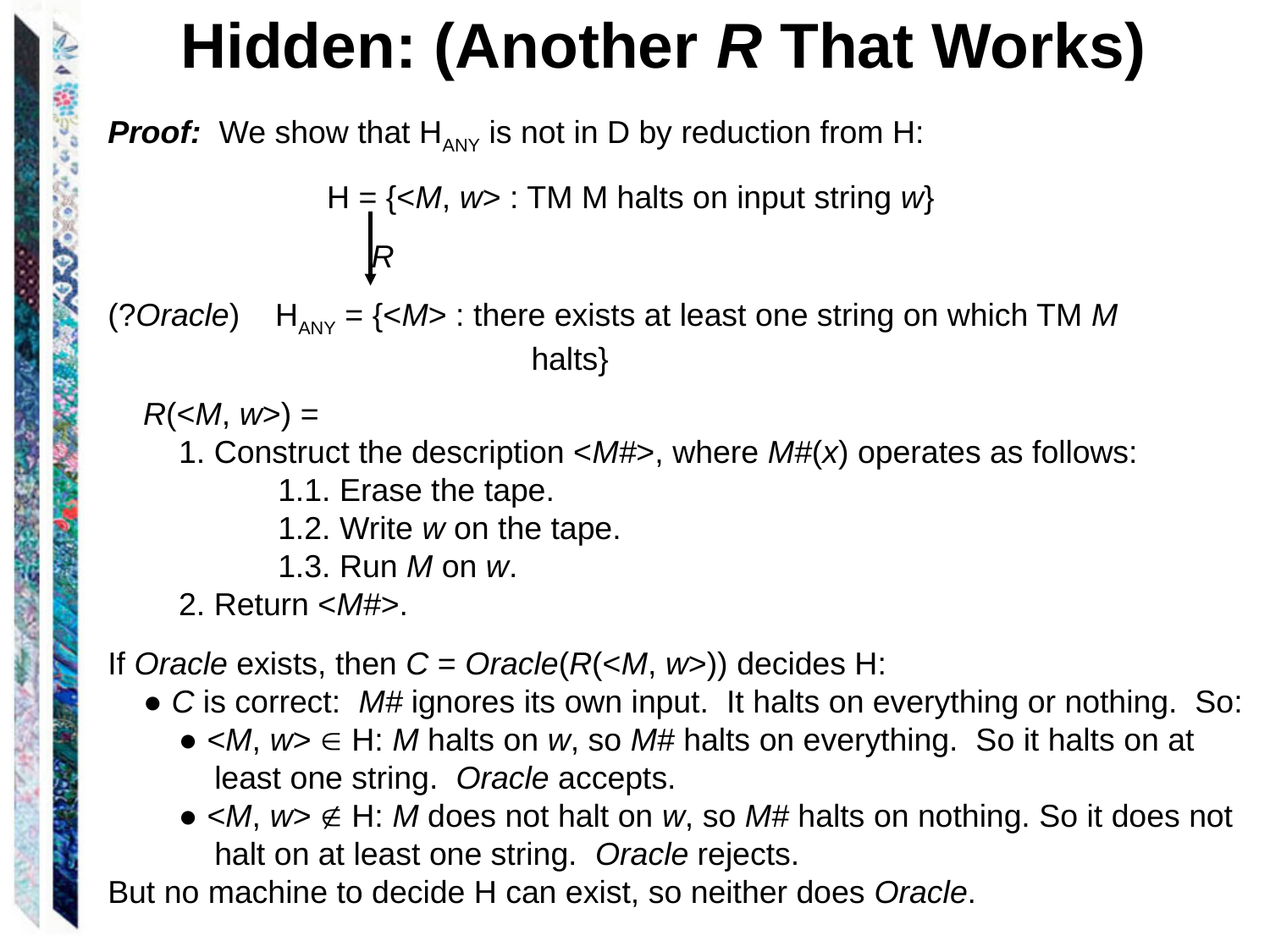

Hidden: (Another R That Works)
Proof:  We show that HANY is not in D by reduction from H:

		     H = {<M, w> : TM M halts on input string w}

		          R

(?Oracle)    HANY = {<M> : there exists at least one string on which TM M
		                            halts}

    R(<M, w>) =
        1. Construct the description <M#>, where M#(x) operates as follows:
            1.1. Erase the tape.
            1.2. Write w on the tape.
            1.3. Run M on w.
        2. Return <M#>.

If Oracle exists, then C = Oracle(R(<M, w>)) decides H:
    ● C is correct:  M# ignores its own input.  It halts on everything or nothing.  So:
        ● <M, w> ∈ H: M halts on w, so M# halts on everything.  So it halts on at
            least one string.  Oracle accepts.
        ● <M, w> ∉ H: M does not halt on w, so M# halts on nothing. So it does not
            halt on at least one string.  Oracle rejects.
But no machine to decide H can exist, so neither does Oracle.